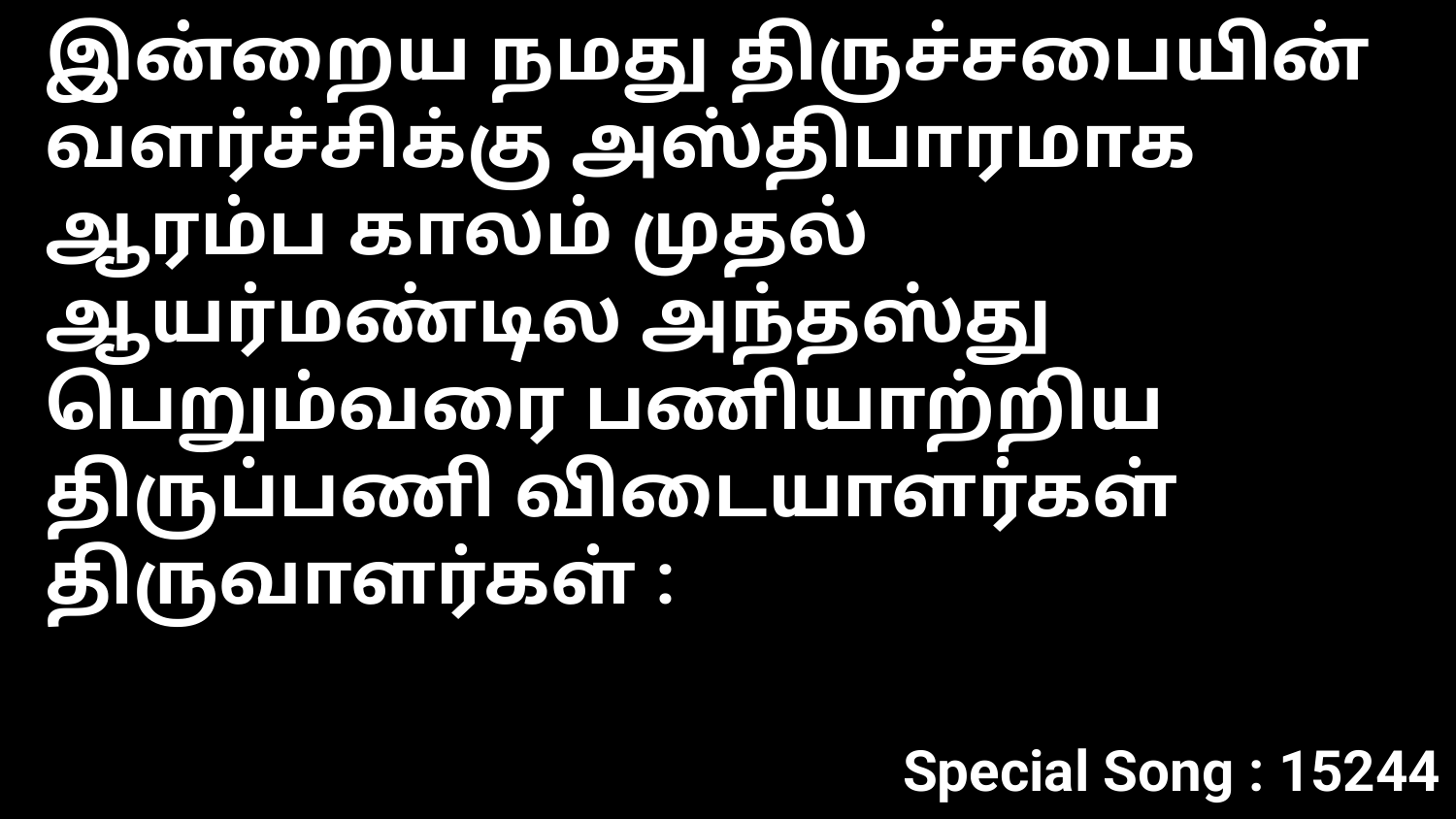

இன்றைய நமது திருச்சபையின் வளர்ச்சிக்கு அஸ்திபாரமாக ஆரம்ப காலம் முதல் ஆயர்மண்டில அந்தஸ்து பெறும்வரை பணியாற்றிய திருப்பணி விடையாளர்கள் திருவாளர்கள் :

Special Song : 15244